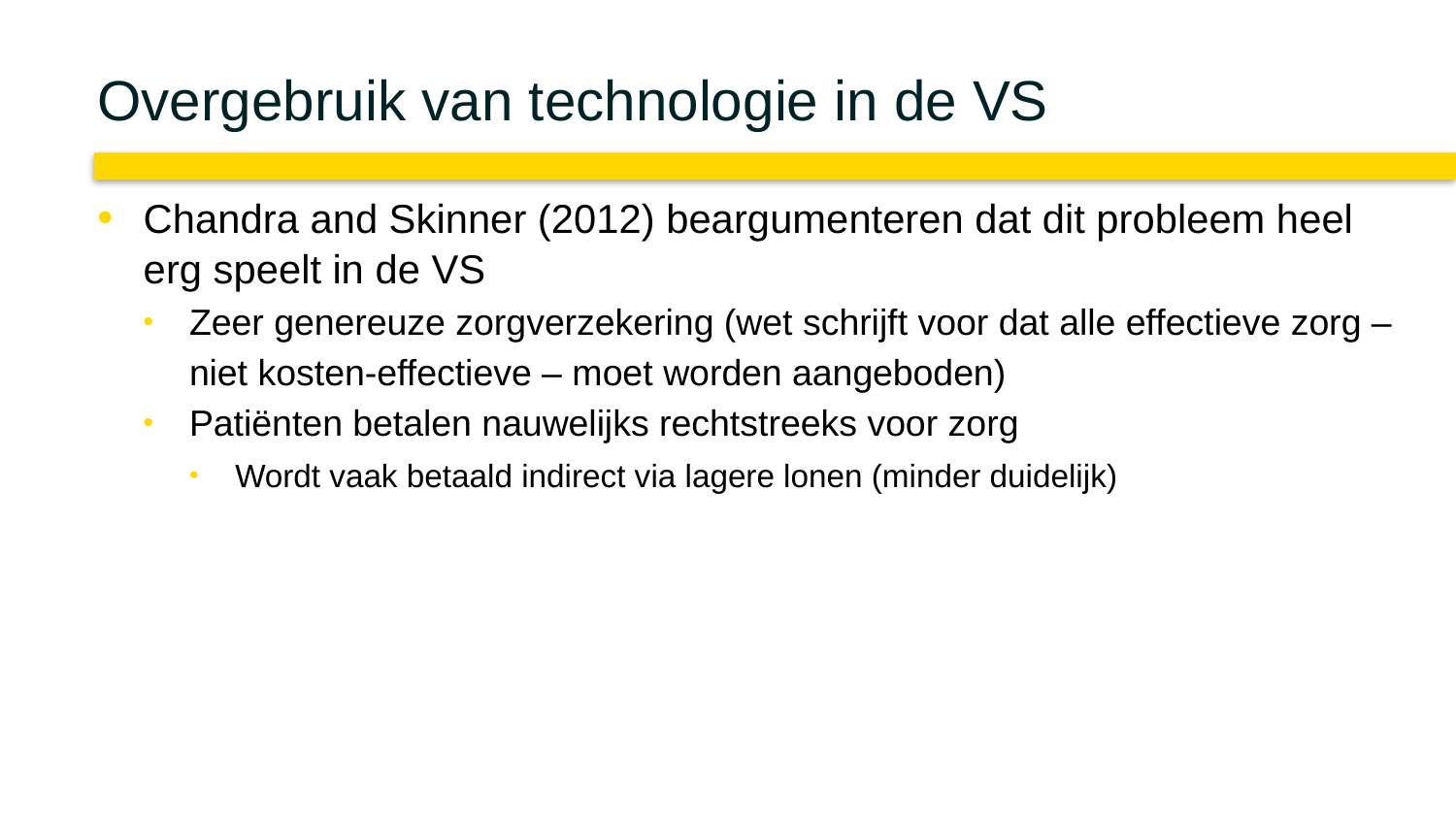

# Overgebruik van technologie in de VS
Chandra and Skinner (2012) beargumenteren dat dit probleem heel erg speelt in de VS
Zeer genereuze zorgverzekering (wet schrijft voor dat alle effectieve zorg – niet kosten-effectieve – moet worden aangeboden)
Patiënten betalen nauwelijks rechtstreeks voor zorg
Wordt vaak betaald indirect via lagere lonen (minder duidelijk)